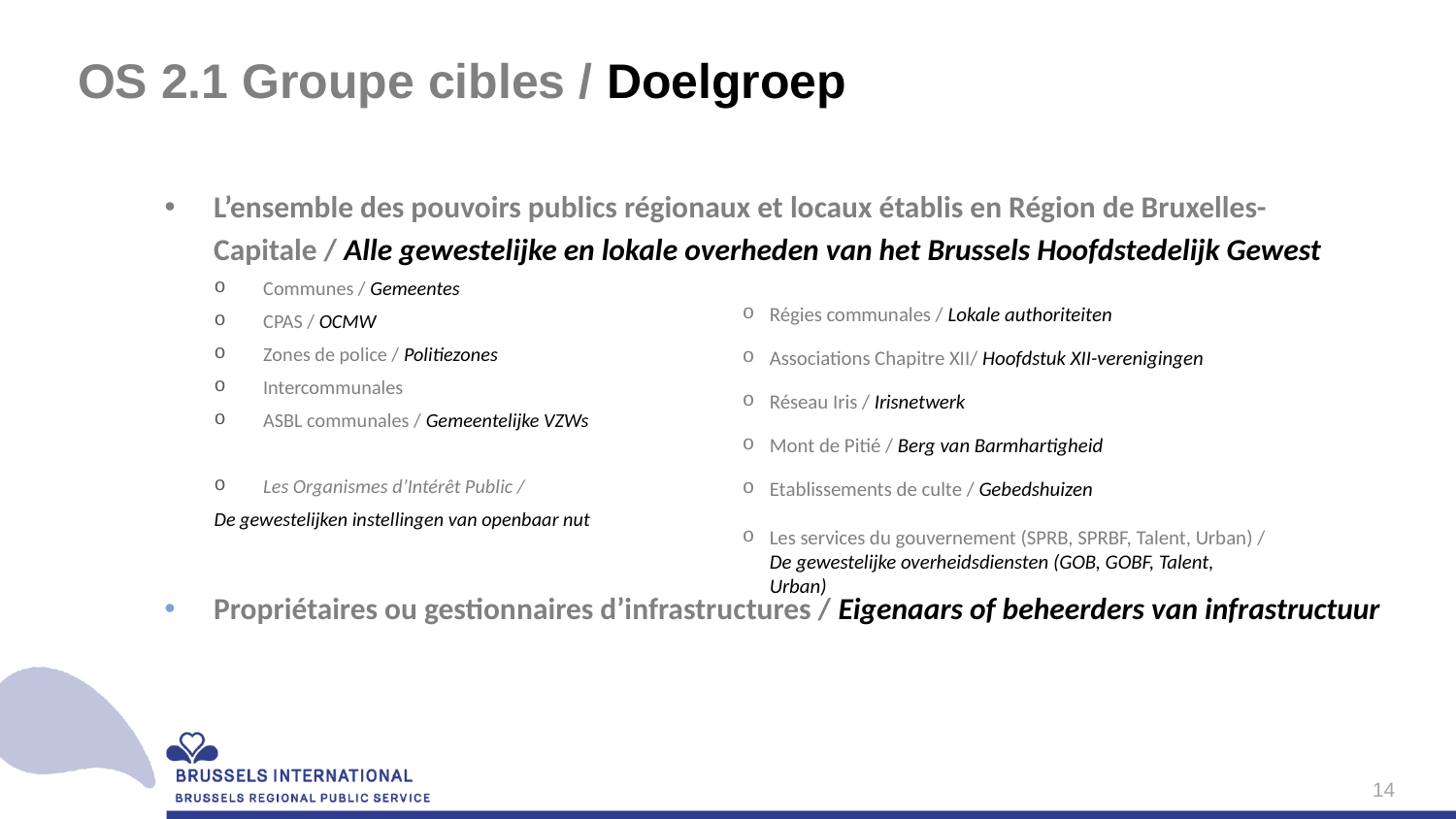

# OS 2.1 Groupe cibles / Doelgroep

L’ensemble des pouvoirs publics régionaux et locaux établis en Région de Bruxelles-Capitale / Alle gewestelijke en lokale overheden van het Brussels Hoofdstedelijk Gewest
Communes / Gemeentes
CPAS / OCMW
Zones de police / Politiezones
Intercommunales
ASBL communales / Gemeentelijke VZWs

Les Organismes d’Intérêt Public /
De gewestelijken instellingen van openbaar nut

Propriétaires ou gestionnaires d’infrastructures / Eigenaars of beheerders van infrastructuur

Régies communales / Lokale authoriteiten

Associations Chapitre XII/ Hoofdstuk XII-verenigingen

Réseau Iris / Irisnetwerk

Mont de Pitié / Berg van Barmhartigheid

Etablissements de culte / Gebedshuizen

Les services du gouvernement (SPRB, SPRBF, Talent, Urban) / De gewestelijke overheidsdiensten (GOB, GOBF, Talent, Urban)